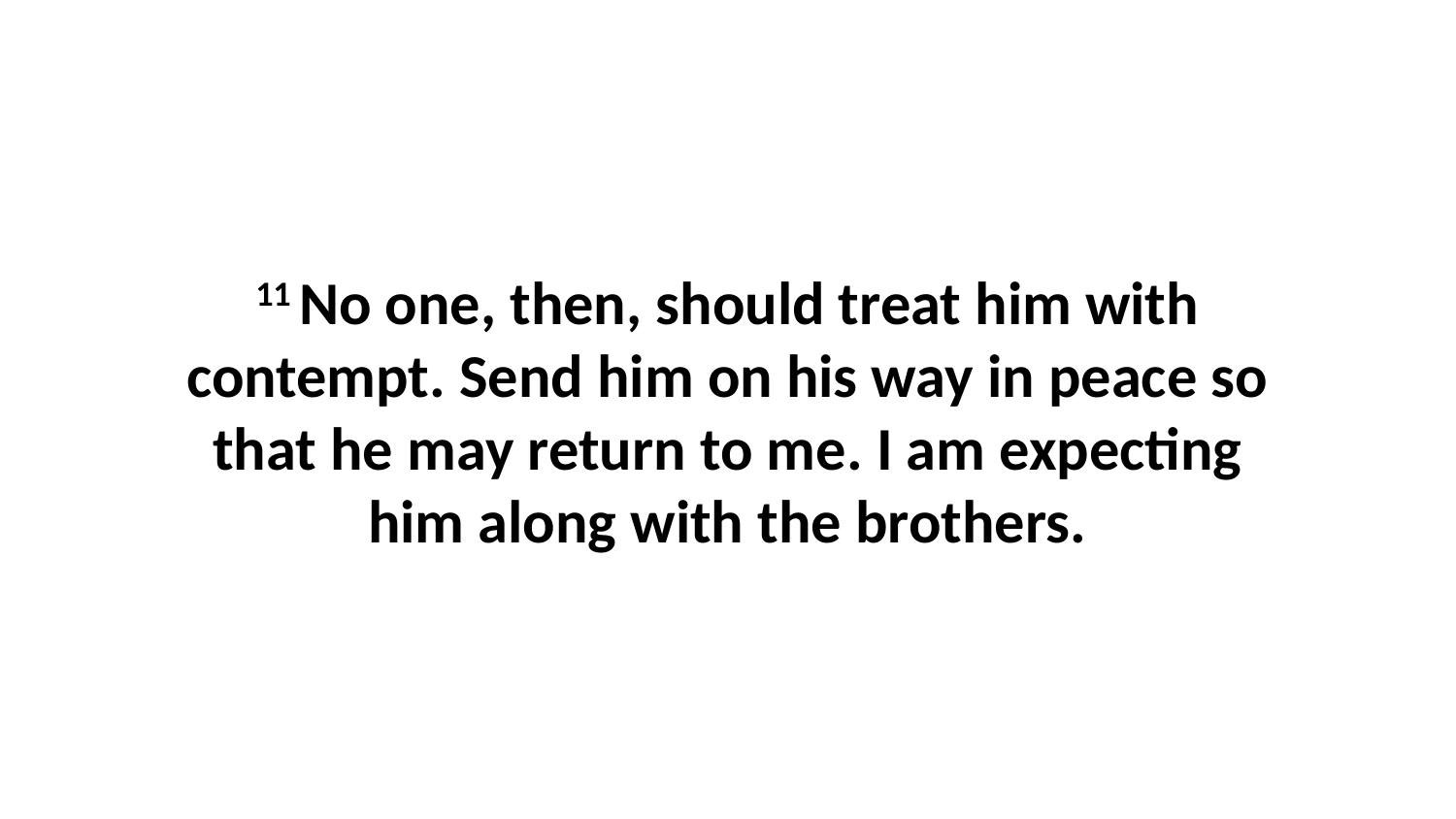

11 No one, then, should treat him with contempt. Send him on his way in peace so that he may return to me. I am expecting him along with the brothers.